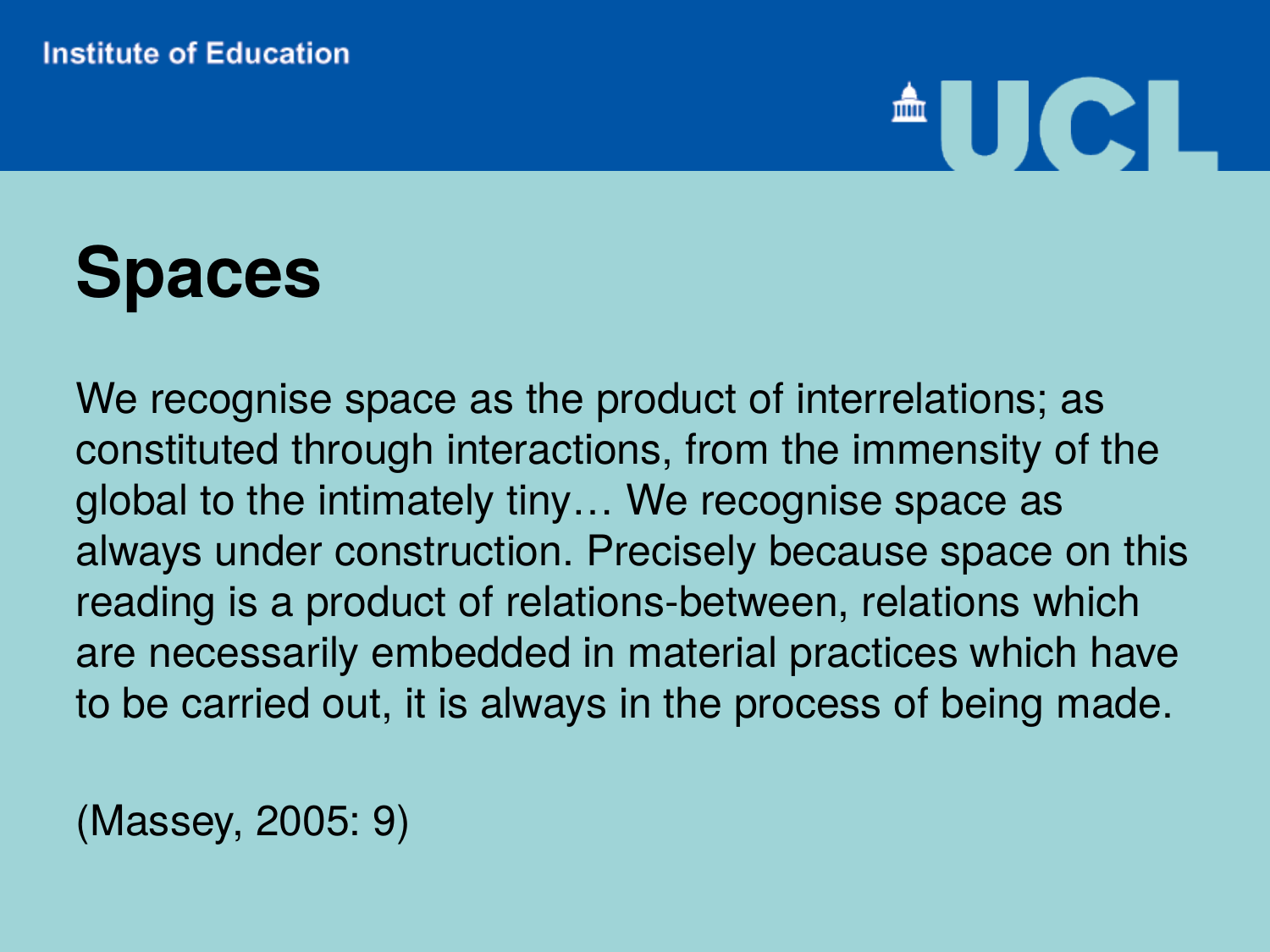

# Spaces
We recognise space as the product of interrelations; as constituted through interactions, from the immensity of the global to the intimately tiny… We recognise space as always under construction. Precisely because space on this reading is a product of relations-between, relations which are necessarily embedded in material practices which have to be carried out, it is always in the process of being made.

(Massey, 2005: 9)